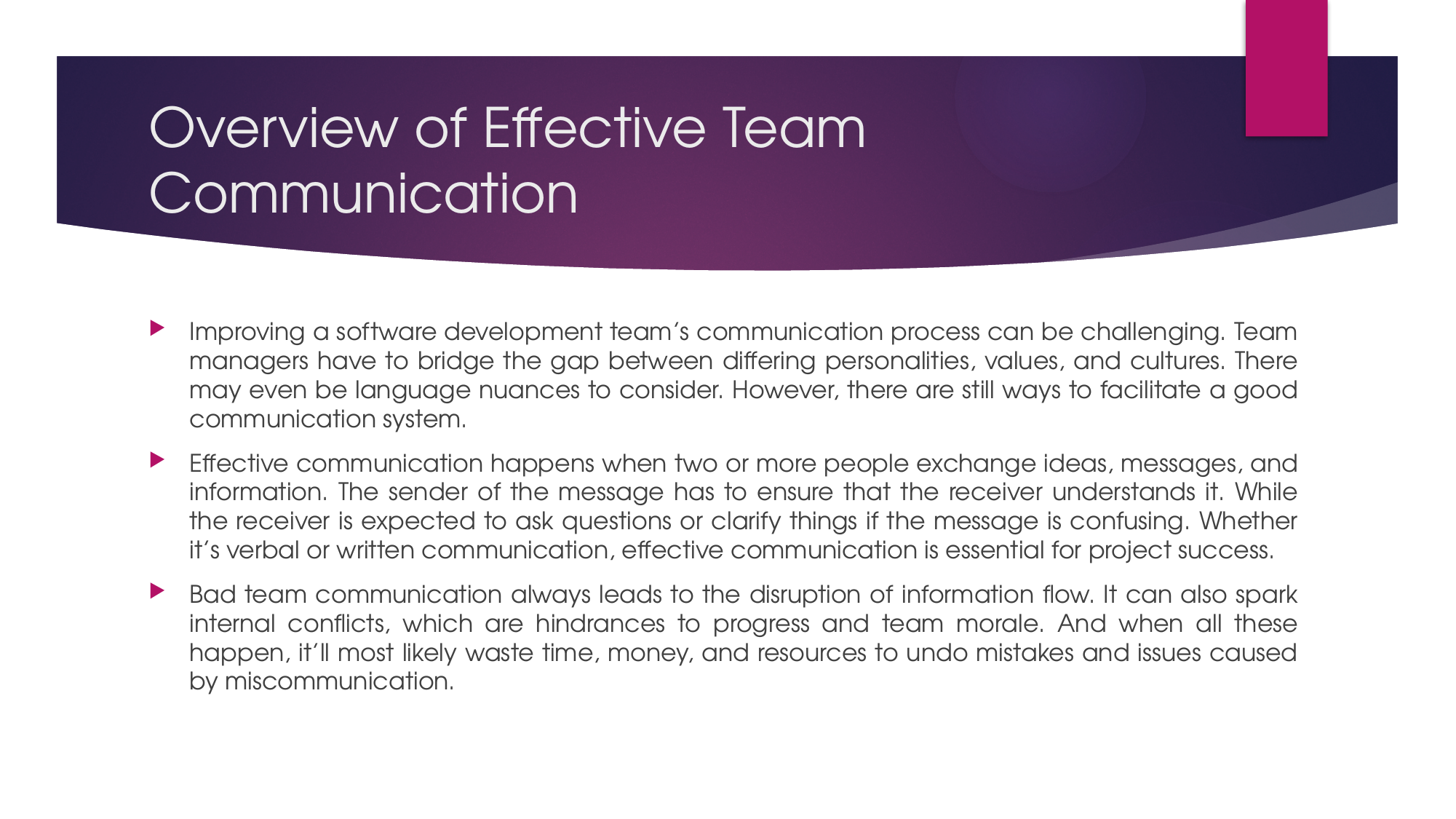

# Overview of Effective Team Communication
Improving a software development team’s communication process can be challenging. Team managers have to bridge the gap between differing personalities, values, and cultures. There may even be language nuances to consider. However, there are still ways to facilitate a good communication system.
Effective communication happens when two or more people exchange ideas, messages, and information. The sender of the message has to ensure that the receiver understands it. While the receiver is expected to ask questions or clarify things if the message is confusing. Whether it’s verbal or written communication, effective communication is essential for project success.
Bad team communication always leads to the disruption of information flow. It can also spark internal conflicts, which are hindrances to progress and team morale. And when all these happen, it’ll most likely waste time, money, and resources to undo mistakes and issues caused by miscommunication.